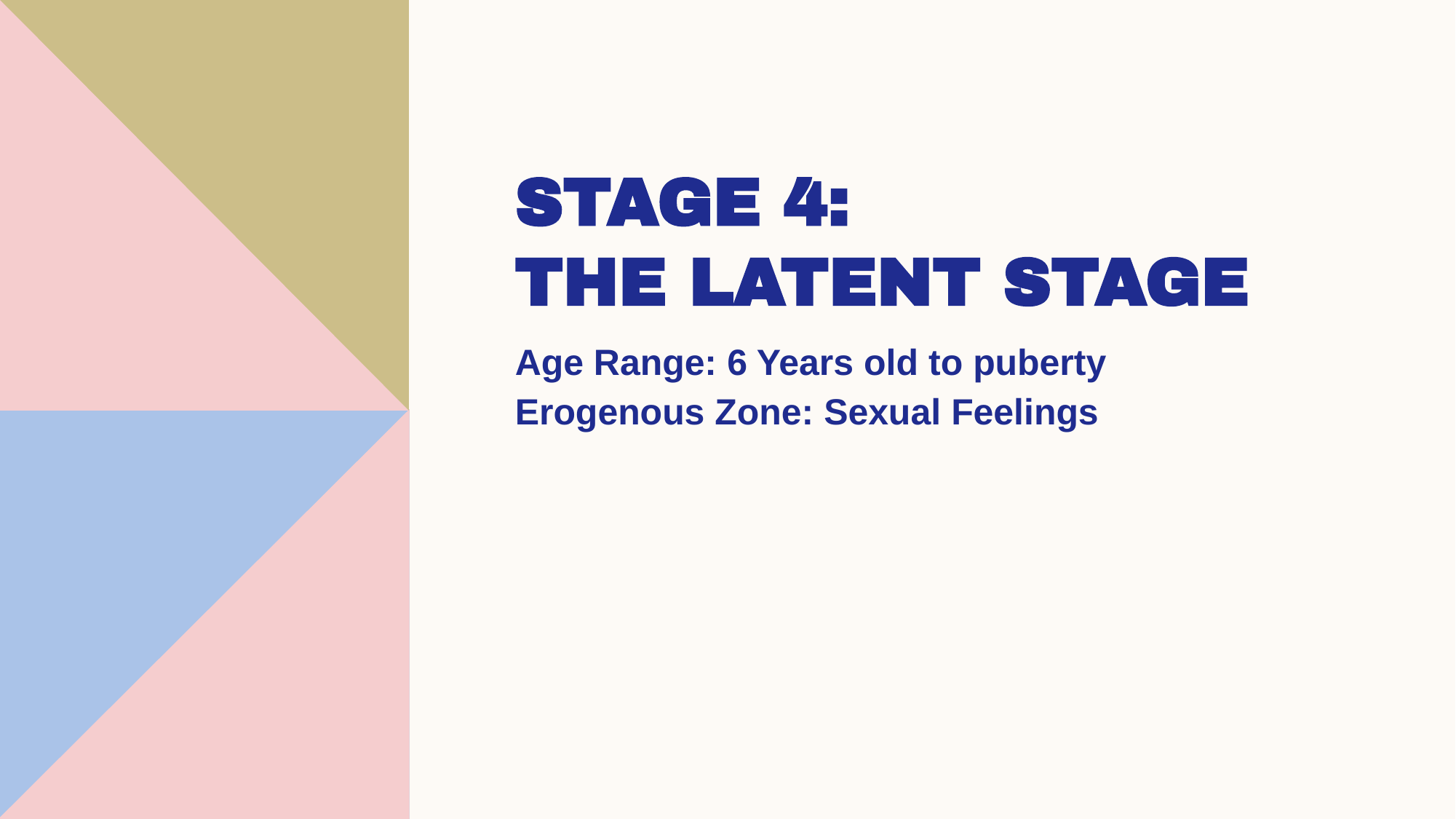

# Stage 4: The latent stage
Age Range: 6 Years old to puberty
Erogenous Zone: Sexual Feelings